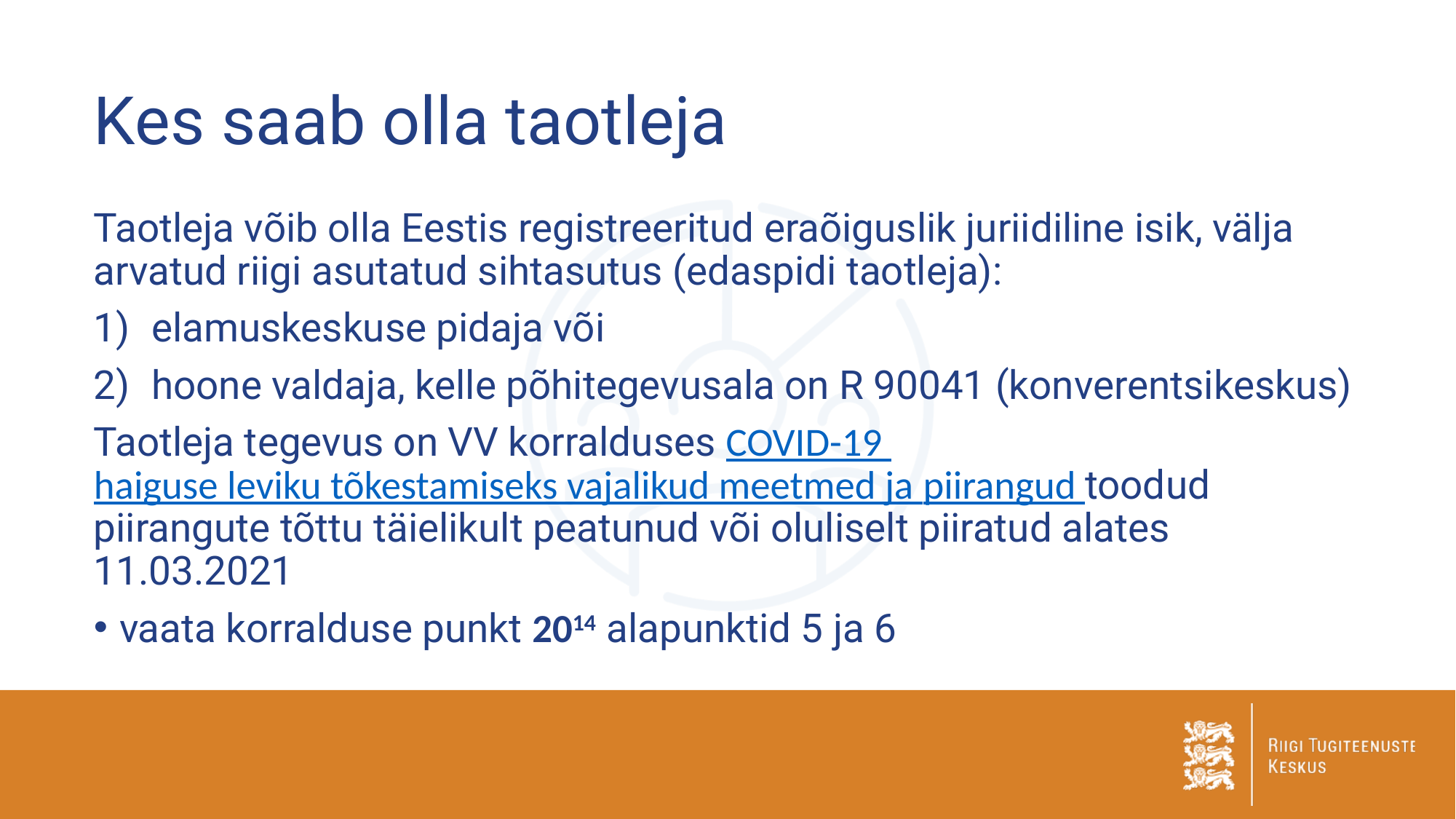

# Kes saab olla taotleja
Taotleja võib olla Eestis registreeritud eraõiguslik juriidiline isik, välja arvatud riigi asutatud sihtasutus (edaspidi taotleja):
elamuskeskuse pidaja või
hoone valdaja, kelle põhitegevusala on R 90041 (konverentsikeskus)
Taotleja tegevus on VV korralduses COVID-19 haiguse leviku tõkestamiseks vajalikud meetmed ja piirangud toodud piirangute tõttu täielikult peatunud või oluliselt piiratud alates 11.03.2021
vaata korralduse punkt 2014  alapunktid 5 ja 6